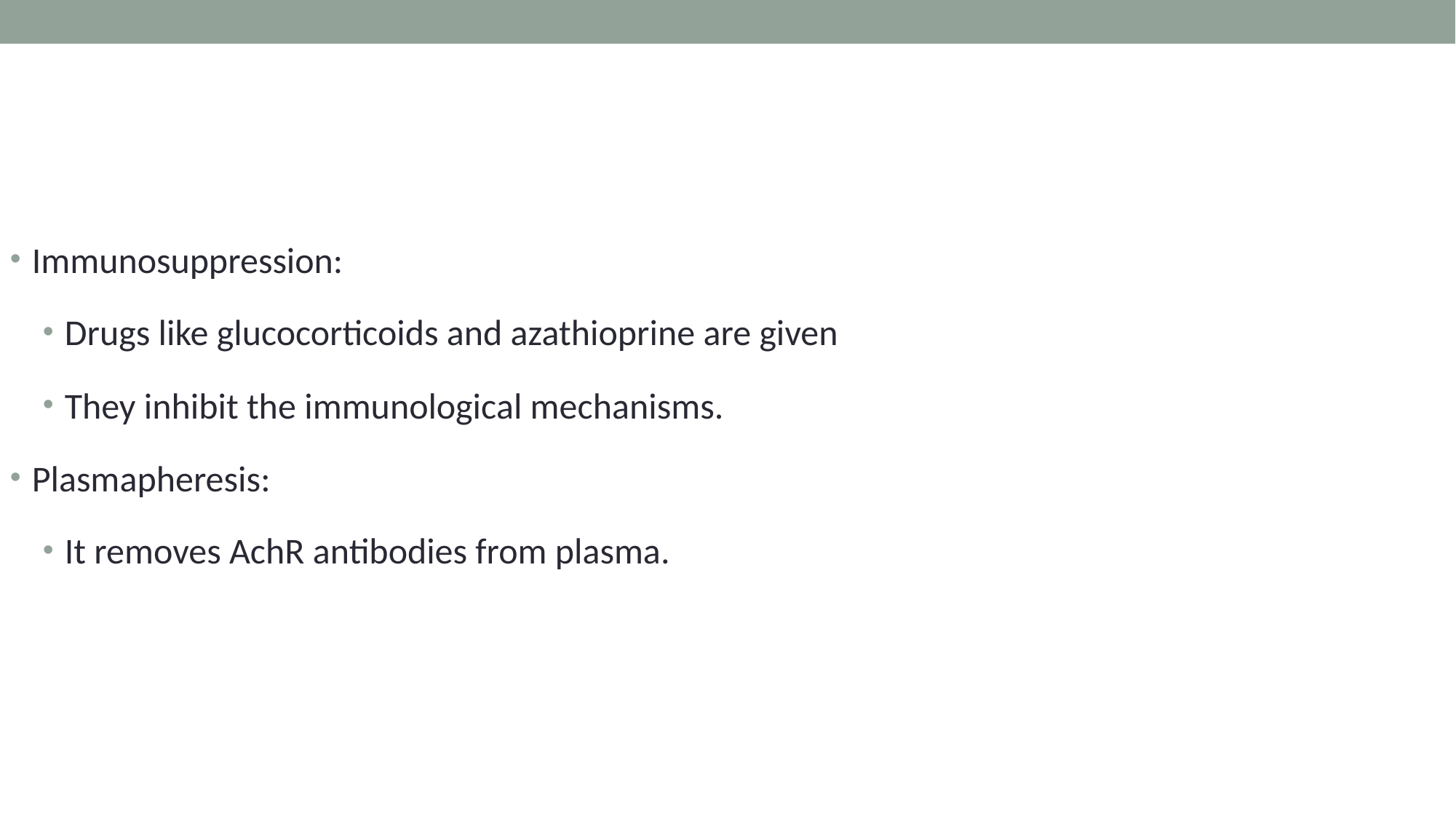

#
Immunosuppression:
Drugs like glucocorticoids and azathioprine are given
They inhibit the immunological mechanisms.
Plasmapheresis:
It removes AchR antibodies from plasma.